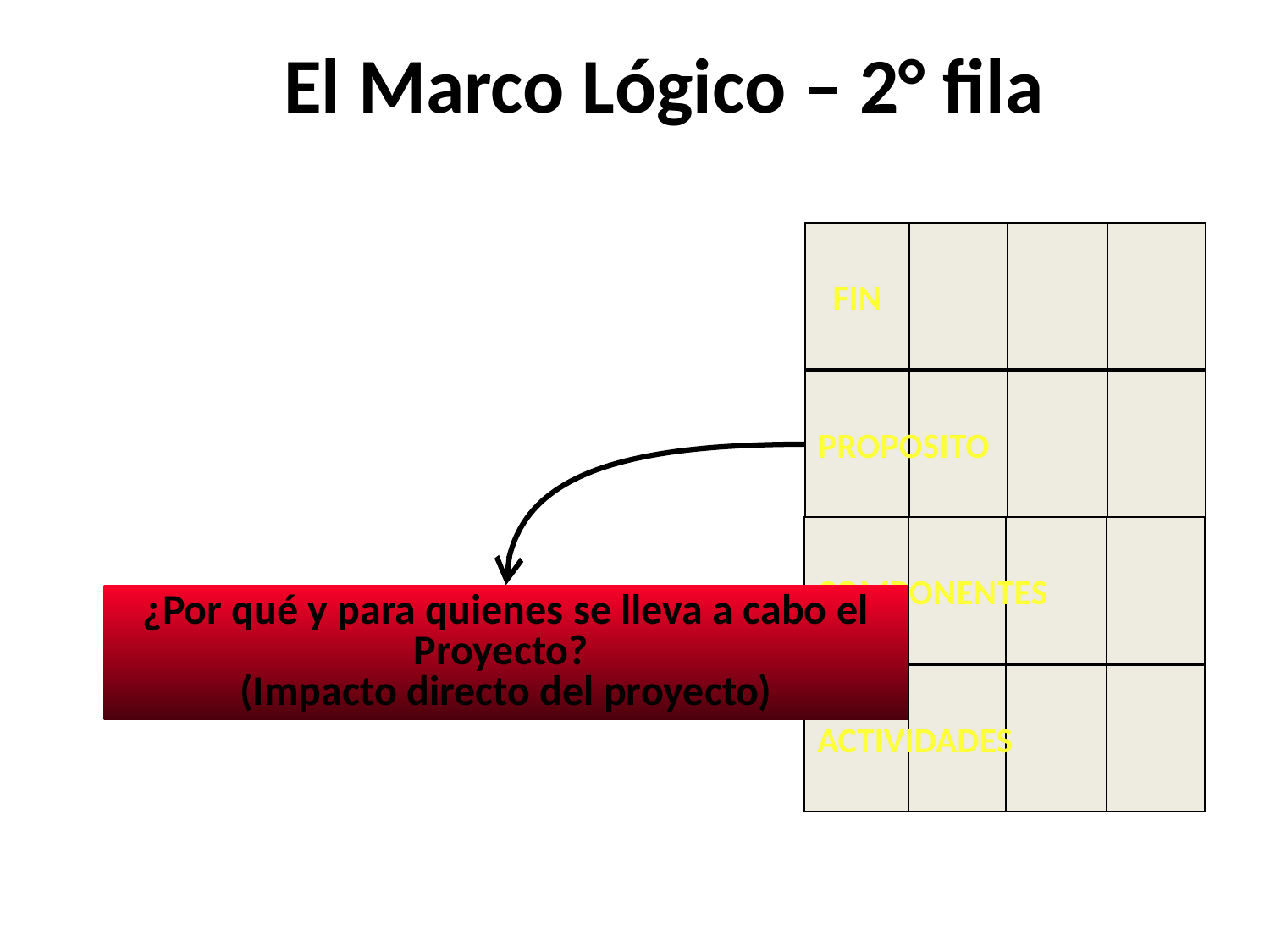

# El Marco Lógico – 2° fila
FIN

PROPOSITO

COMPONENTES

¿Por qué y para quienes se lleva a cabo el Proyecto?
(Impacto directo del proyecto)
ACTIVIDADES